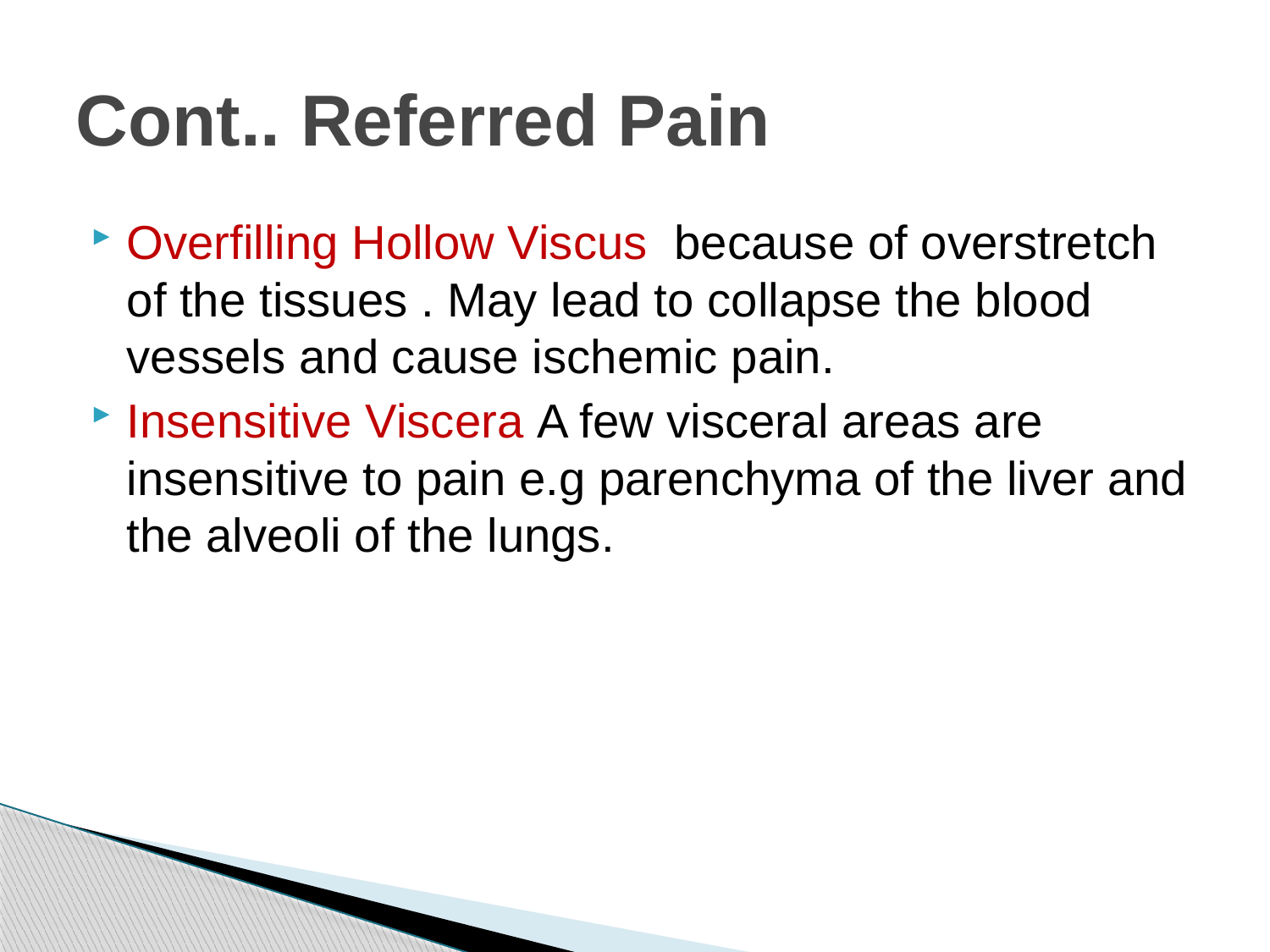

# Cont.. Referred Pain
Overfilling Hollow Viscus  because of overstretch of the tissues . May lead to collapse the blood vessels and cause ischemic pain.
Insensitive Viscera A few visceral areas are insensitive to pain e.g parenchyma of the liver and the alveoli of the lungs.